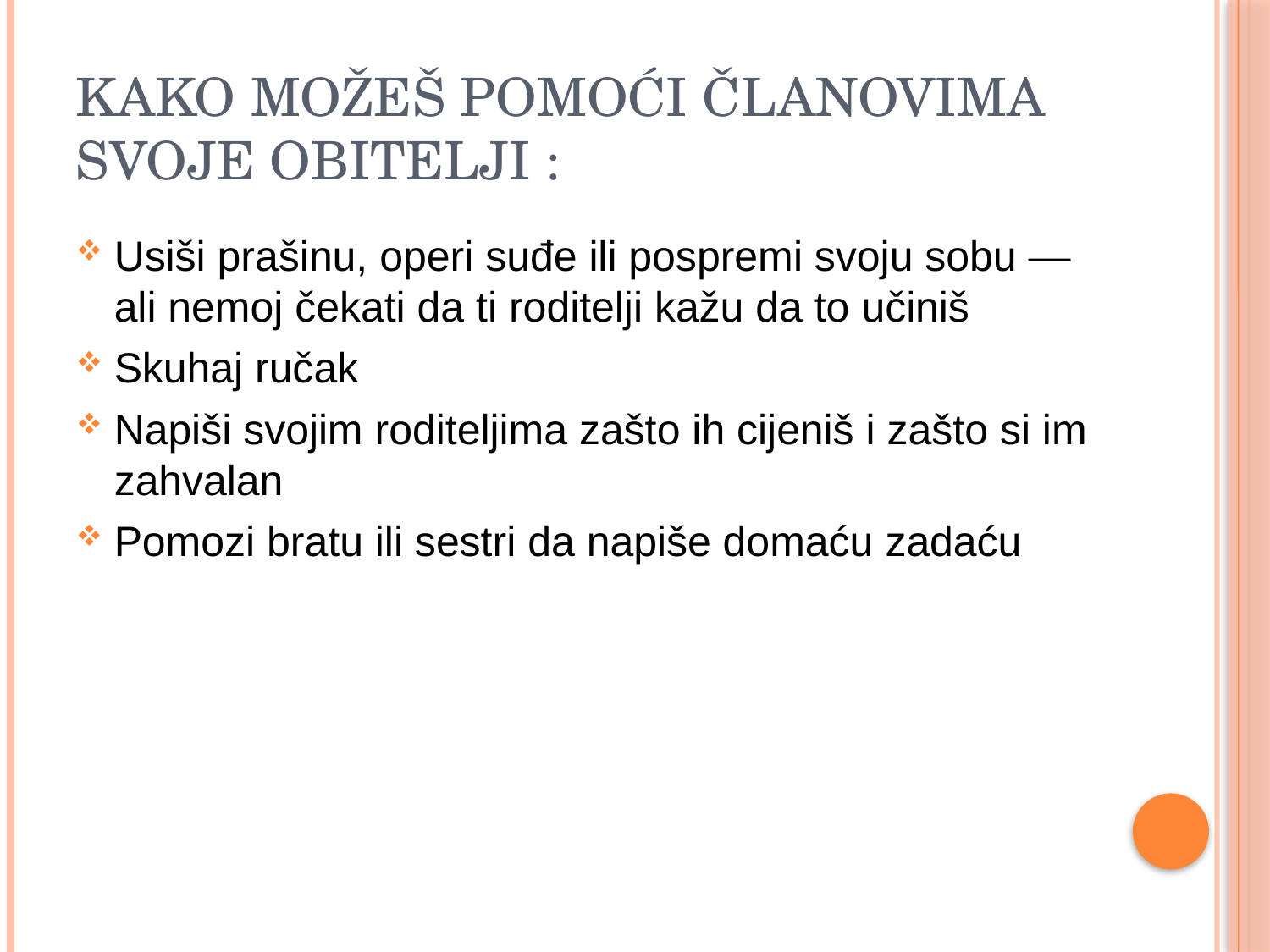

# KAKO MOŽEŠ POMOĆI ČLANOVIMA SVOJE OBITELJI :
Usiši prašinu, operi suđe ili pospremi svoju sobu — ali nemoj čekati da ti roditelji kažu da to učiniš
Skuhaj ručak
Napiši svojim roditeljima zašto ih cijeniš i zašto si im zahvalan
Pomozi bratu ili sestri da napiše domaću zadaću